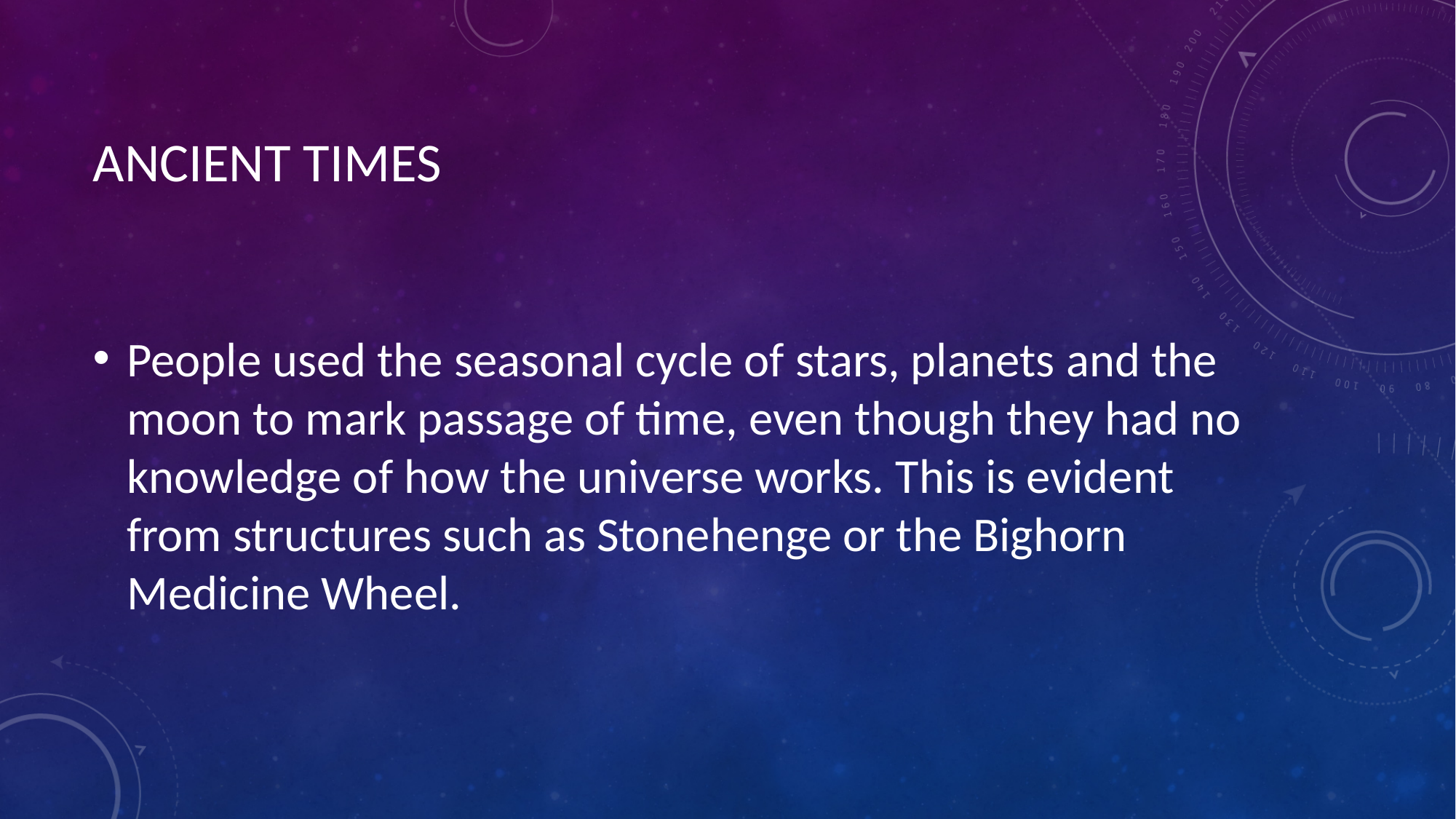

# ANCIENT TIMES
People used the seasonal cycle of stars, planets and the moon to mark passage of time, even though they had no knowledge of how the universe works. This is evident from structures such as Stonehenge or the Bighorn Medicine Wheel.